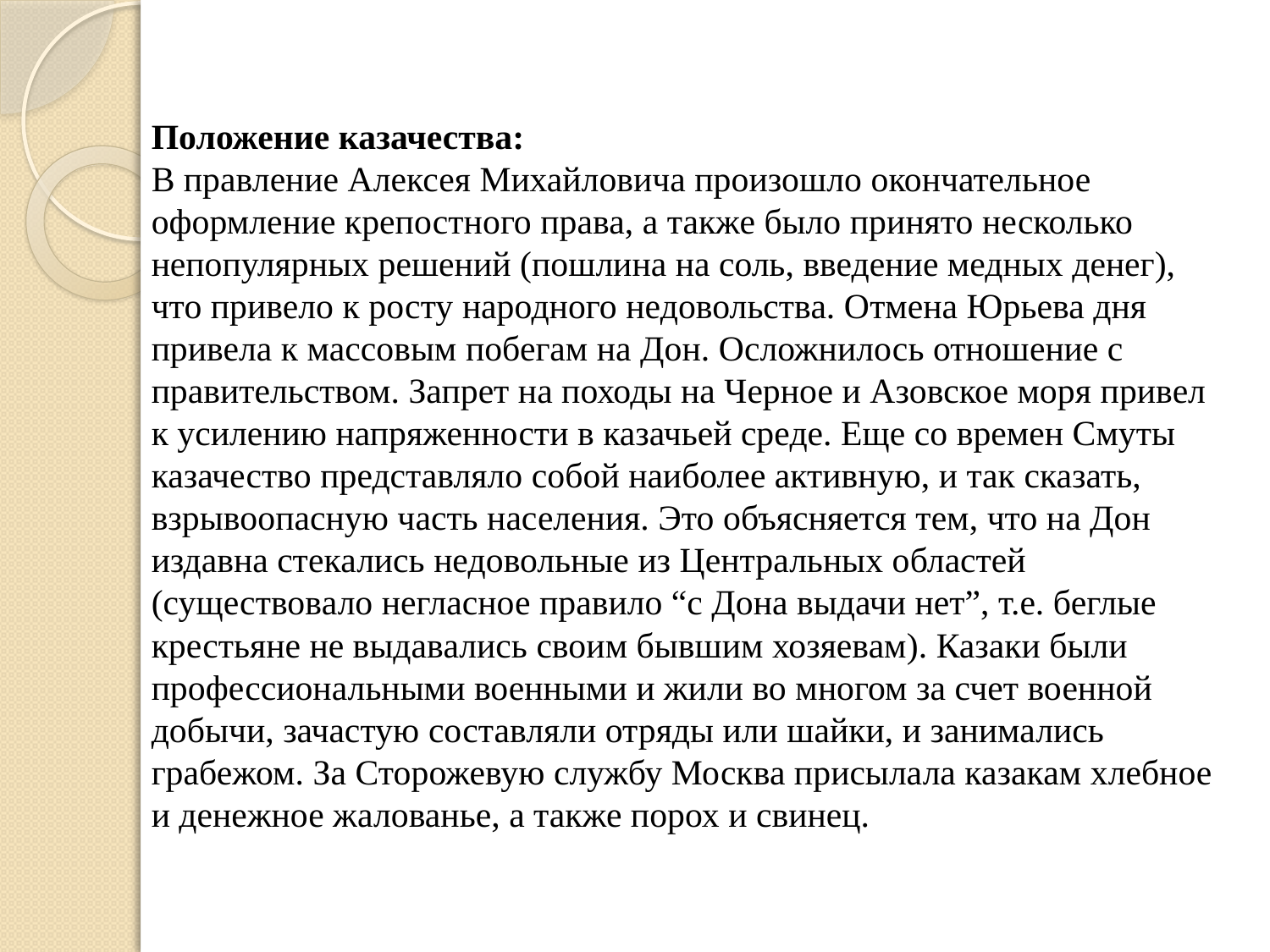

# Положение казачества: В правление Алексея Михайловича произошло окончательное оформление крепостного права, а также было принято несколько непопулярных решений (пошлина на соль, введение медных денег), что привело к росту народного недовольства. Отмена Юрьева дня привела к массовым побегам на Дон. Осложнилось отношение с правительством. Запрет на походы на Черное и Азовское моря привел к усилению напряженности в казачьей среде. Еще со времен Смуты казачество представляло собой наиболее активную, и так сказать, взрывоопасную часть населения. Это объясняется тем, что на Дон издавна стекались недовольные из Центральных областей (существовало негласное правило “с Дона выдачи нет”, т.е. беглые крестьяне не выдавались своим бывшим хозяевам). Казаки были профессиональными военными и жили во многом за счет военной добычи, зачастую составляли отряды или шайки, и занимались грабежом. За Сторожевую службу Москва присылала казакам хлебное и денежное жалованье, а также порох и свинец.